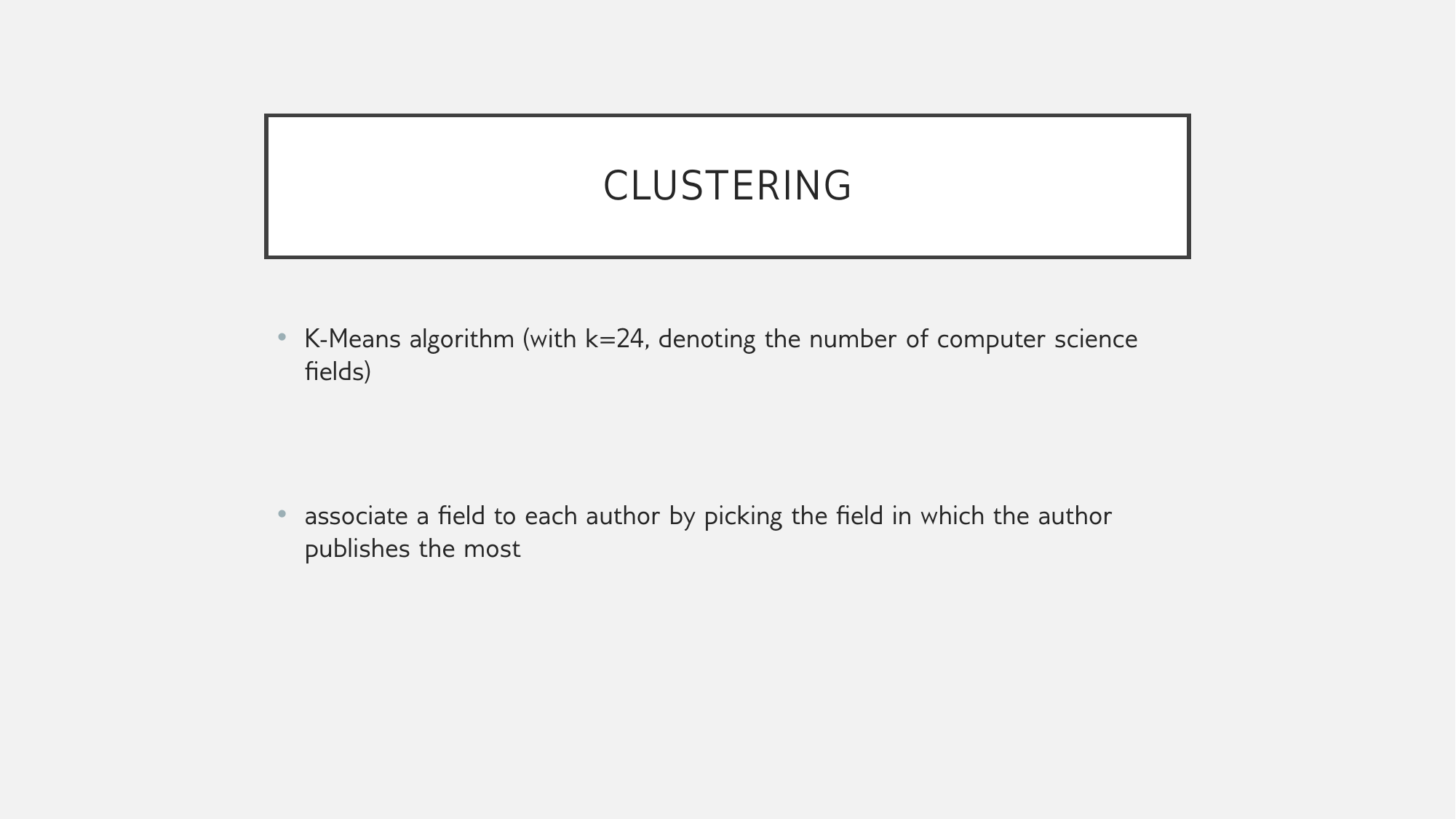

# Clustering
K-Means algorithm (with k=24, denoting the number of computer science fields)

associate a field to each author by picking the field in which the author publishes the most